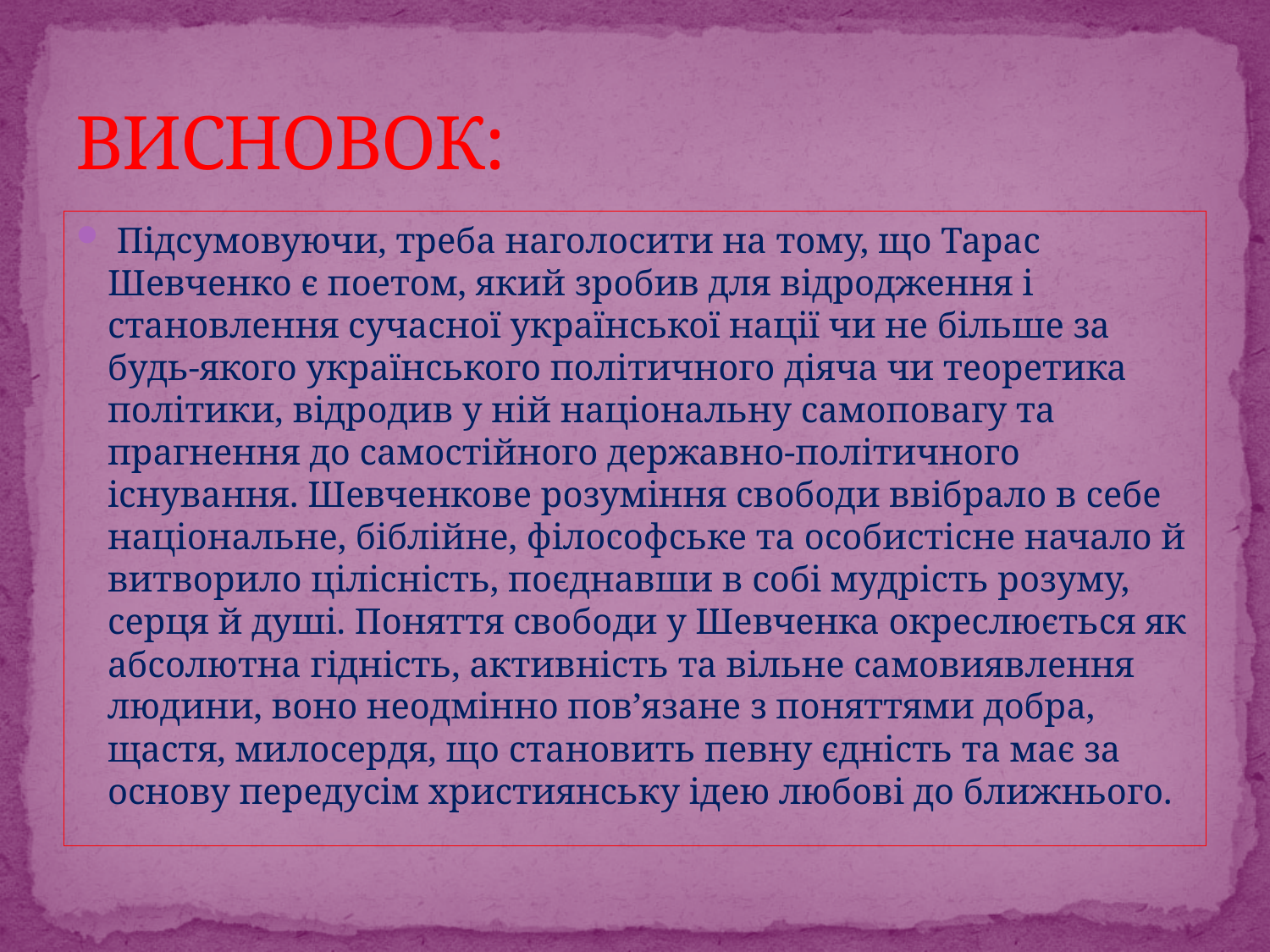

# ВИСНОВОК:
 Підсумовуючи, треба наголосити на тому, що Тарас Шевченко є поетом, який зробив для відродження і становлення сучасної української нації чи не більше за будь-якого українського політичного діяча чи теоретика політики, відродив у ній національну самоповагу та прагнення до самостійного державно-політичного існування. Шевченкове розуміння свободи ввібрало в себе національне, біблійне, філософське та особистісне начало й витворило цілісність, поєднавши в собі мудрість розуму, серця й душі. Поняття свободи у Шевченка окреслюється як абсолютна гідність, активність та вільне самовиявлення людини, воно неодмінно пов’язане з поняттями добра, щастя, милосердя, що становить певну єдність та має за основу передусім християнську ідею любові до ближнього.